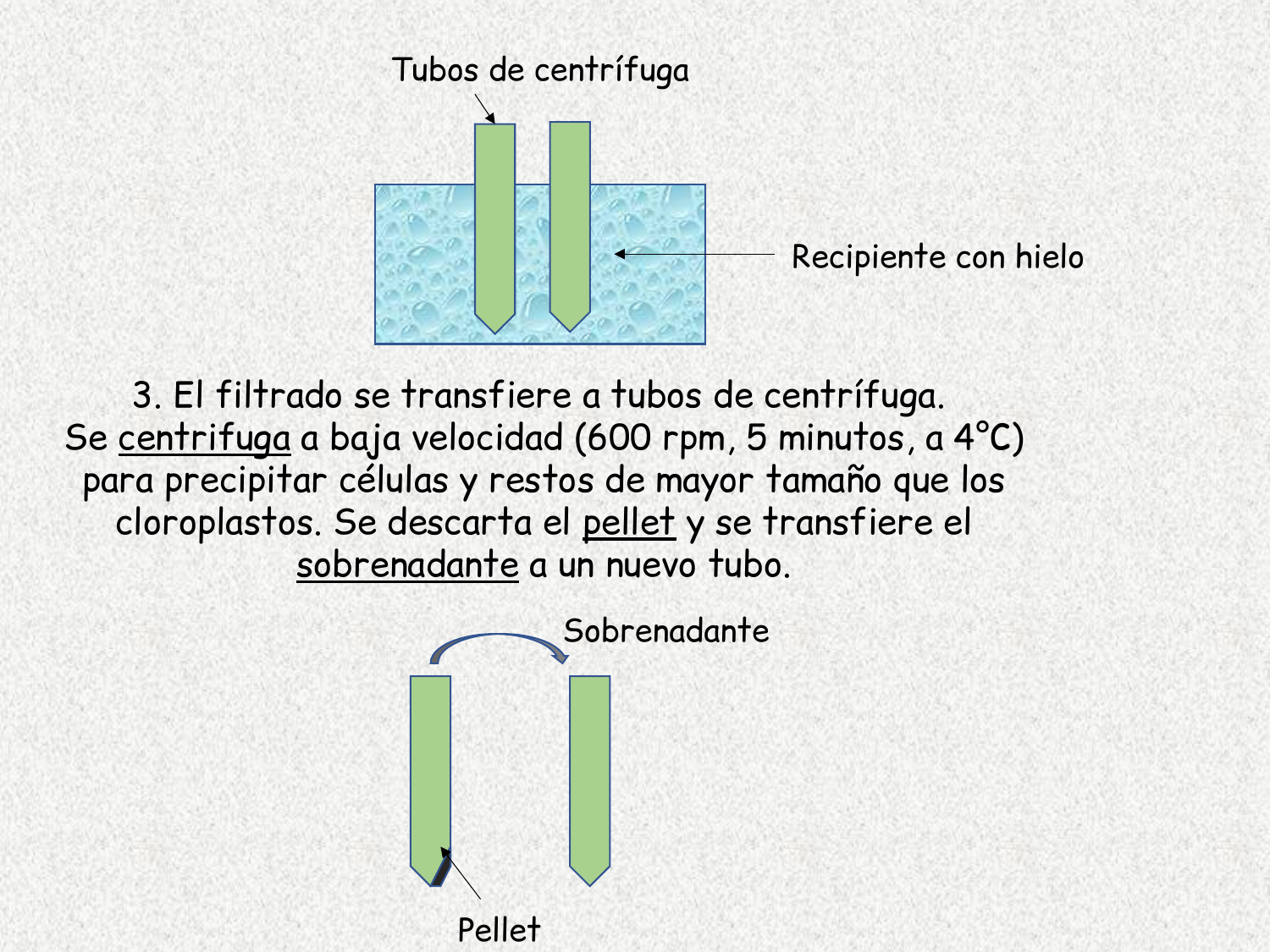

Tubos de centrífuga

Recipiente con hielo
3. El filtrado se transfiere a tubos de centrífuga.
Se centrifuga a baja velocidad (600 rpm, 5 minutos, a 4°C) para precipitar células y restos de mayor tamaño que los cloroplastos. Se descarta el pellet y se transfiere el sobrenadante a un nuevo tubo.
Sobrenadante

Pellet